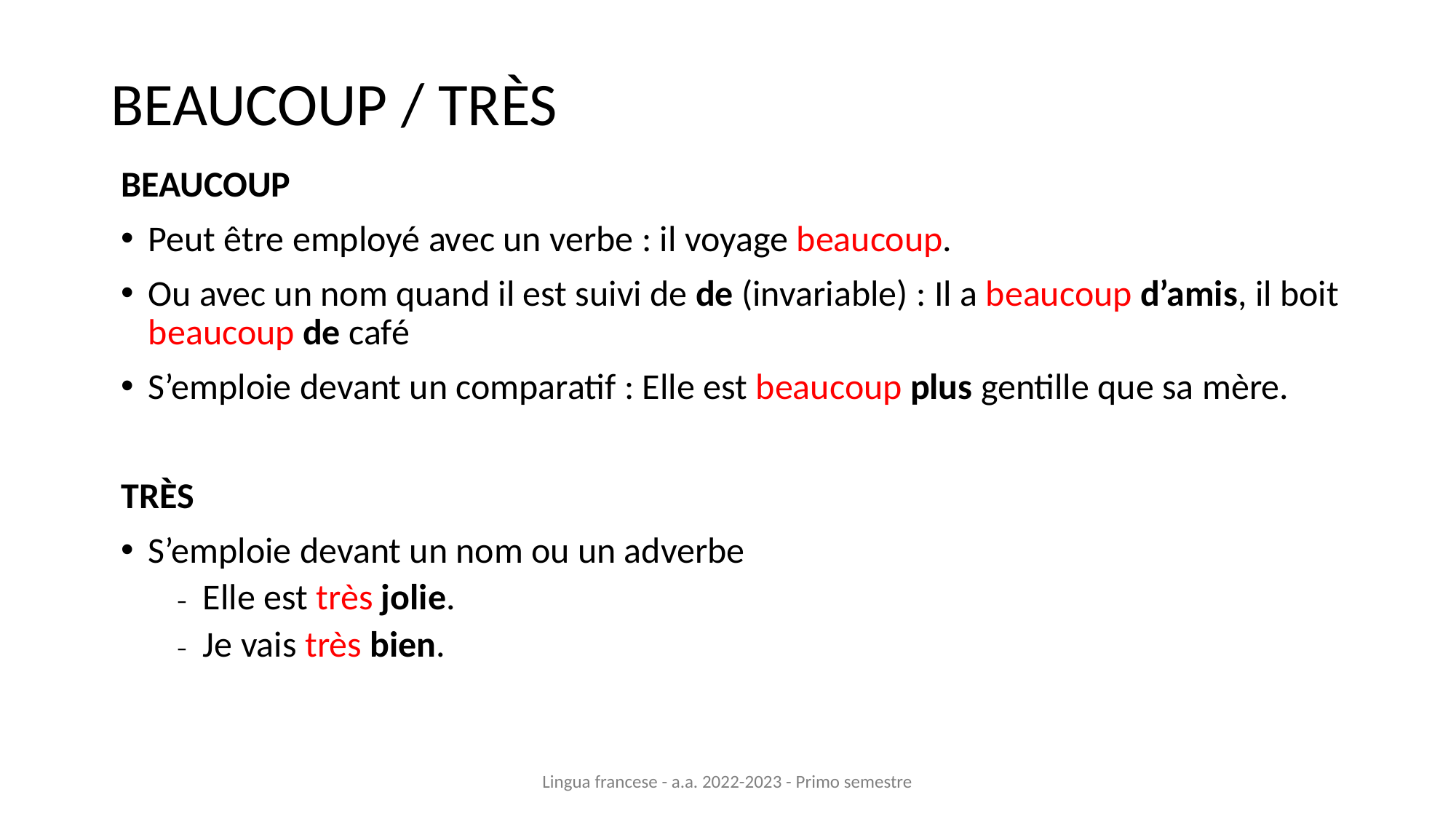

# BEAUCOUP / TRÈS
BEAUCOUP
Peut être employé avec un verbe : il voyage beaucoup.
Ou avec un nom quand il est suivi de de (invariable) : Il a beaucoup d’amis, il boit beaucoup de café
S’emploie devant un comparatif : Elle est beaucoup plus gentille que sa mère.

TRÈS
S’emploie devant un nom ou un adverbe
Elle est très jolie.
Je vais très bien.
Lingua francese - a.a. 2022-2023 - Primo semestre